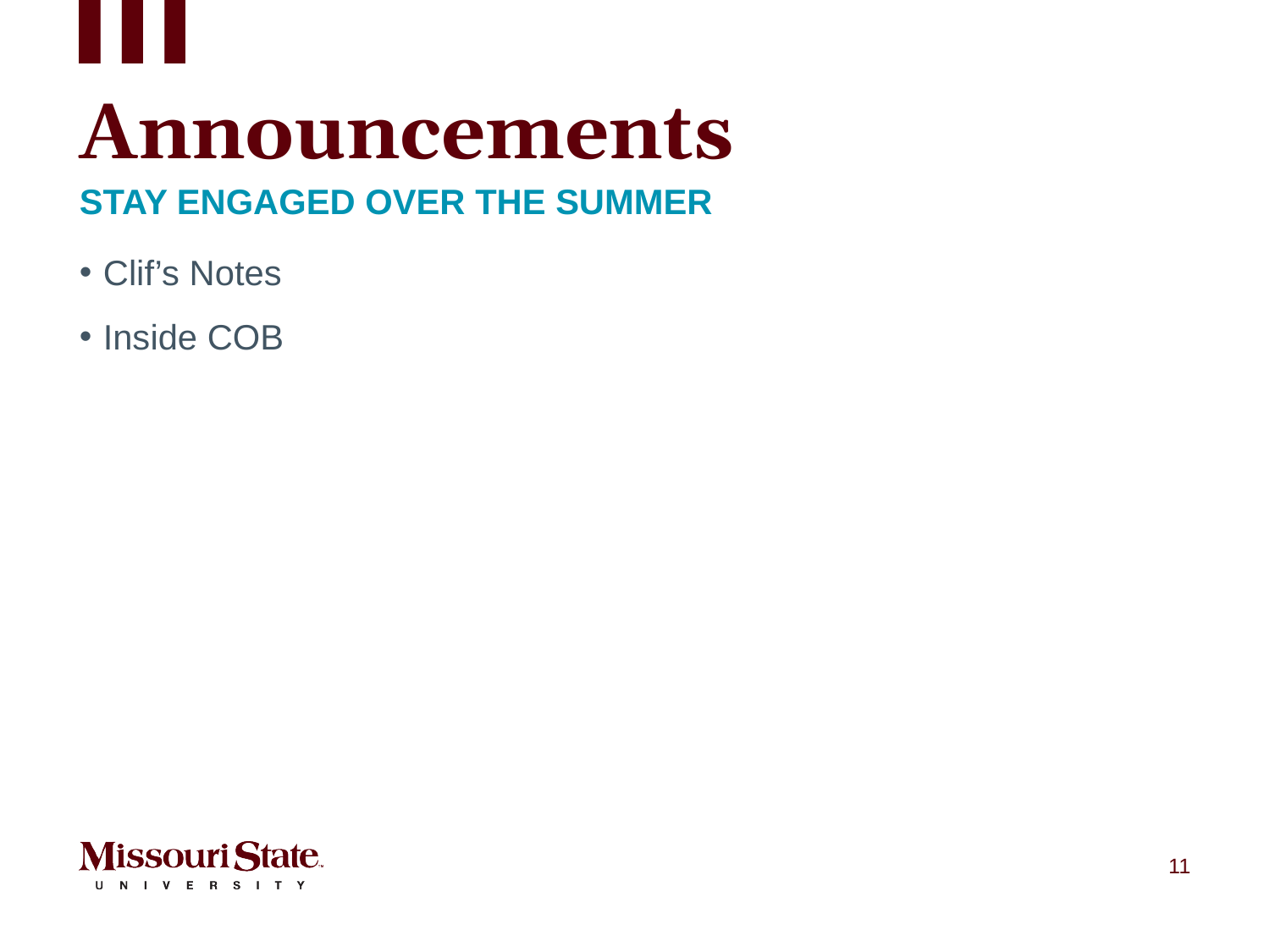

# Announcements
Stay engaged over the Summer
Clif’s Notes
Inside COB

11